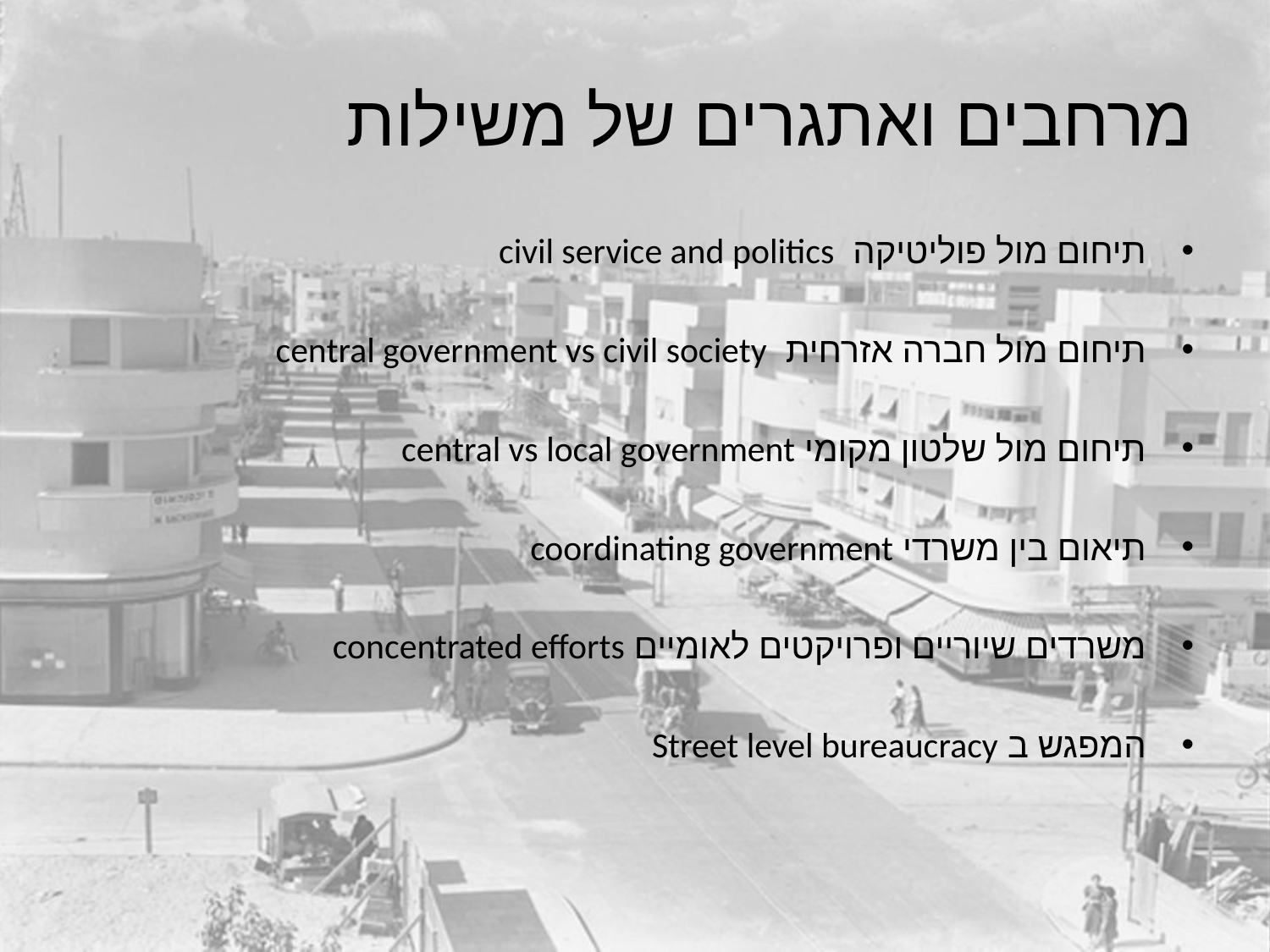

# מרחבים ואתגרים של משילות
תיחום מול פוליטיקה  civil service and politics

תיחום מול חברה אזרחית  central government vs civil society

תיחום מול שלטון מקומי central vs local government

תיאום בין משרדי coordinating government

משרדים שיוריים ופרויקטים לאומיים concentrated efforts

המפגש ב Street level bureaucracy